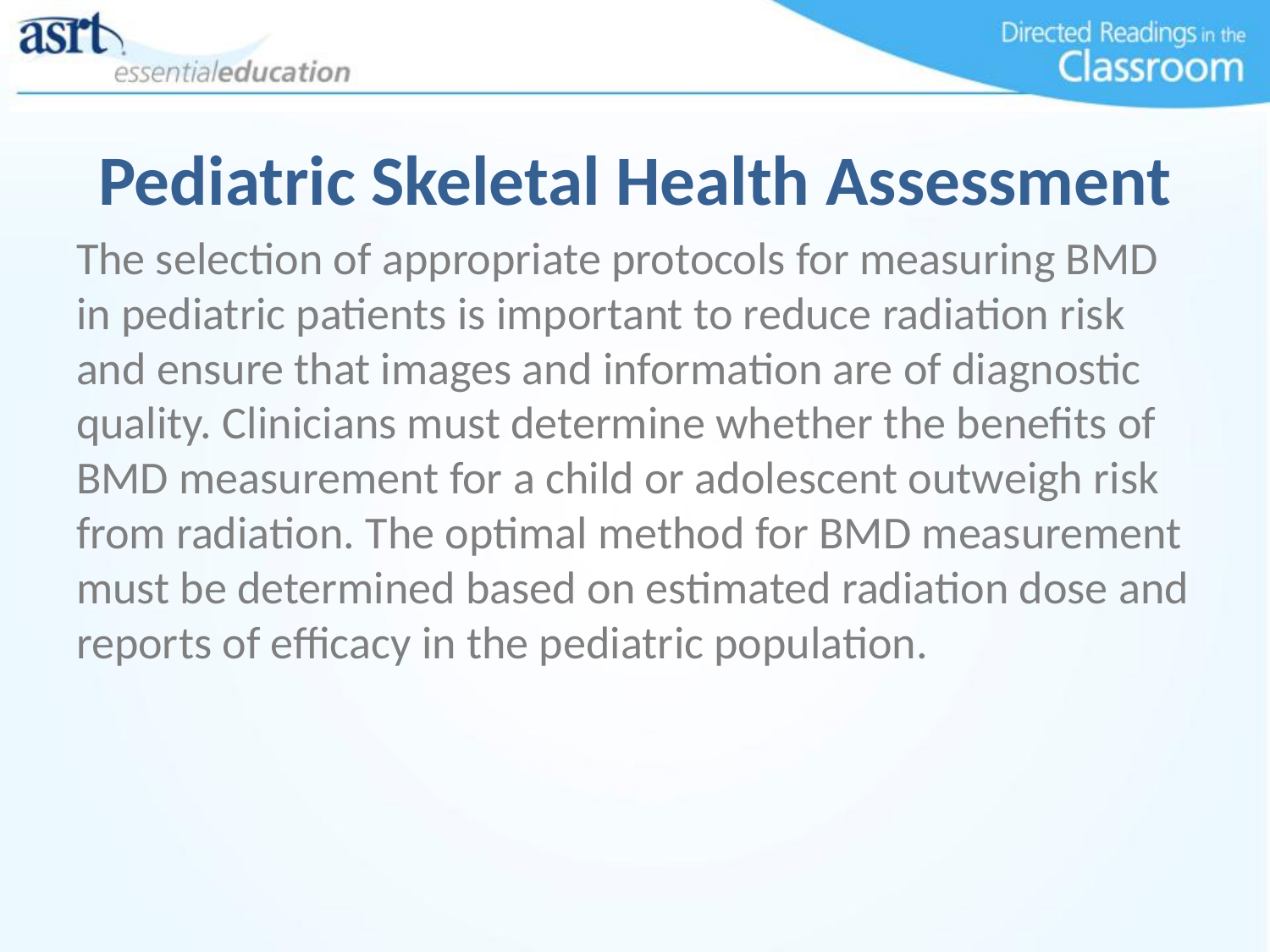

# Pediatric Skeletal Health Assessment
The selection of appropriate protocols for measuring BMD in pediatric patients is important to reduce radiation risk and ensure that images and information are of diagnostic quality. Clinicians must determine whether the benefits of BMD measurement for a child or adolescent outweigh risk from radiation. The optimal method for BMD measurement must be determined based on estimated radiation dose and reports of efficacy in the pediatric population.